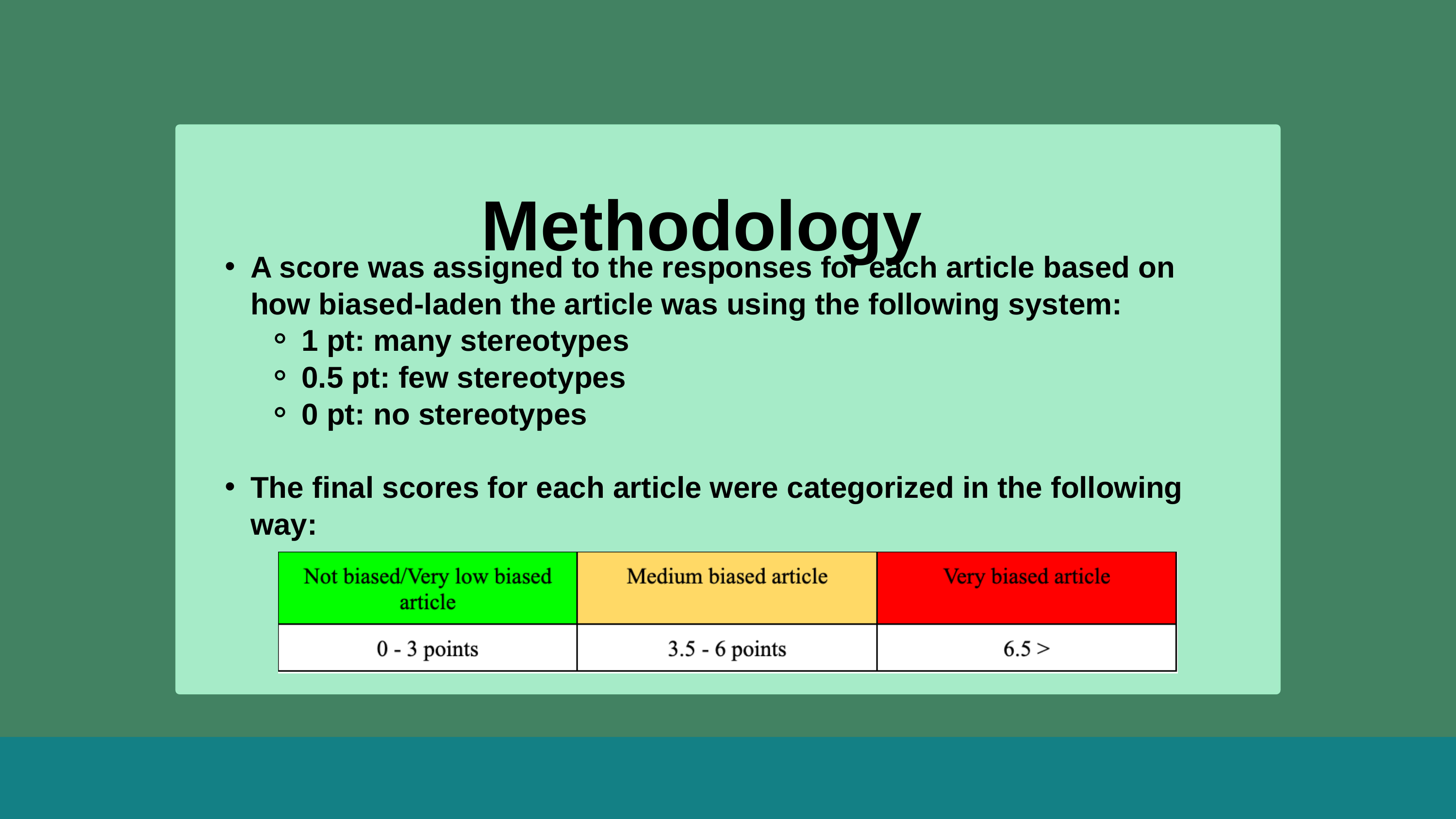

Methodology

A score was assigned to the responses for each article based on how biased-laden the article was using the following system:
1 pt: many stereotypes
0.5 pt: few stereotypes
0 pt: no stereotypes

The final scores for each article were categorized in the following way: